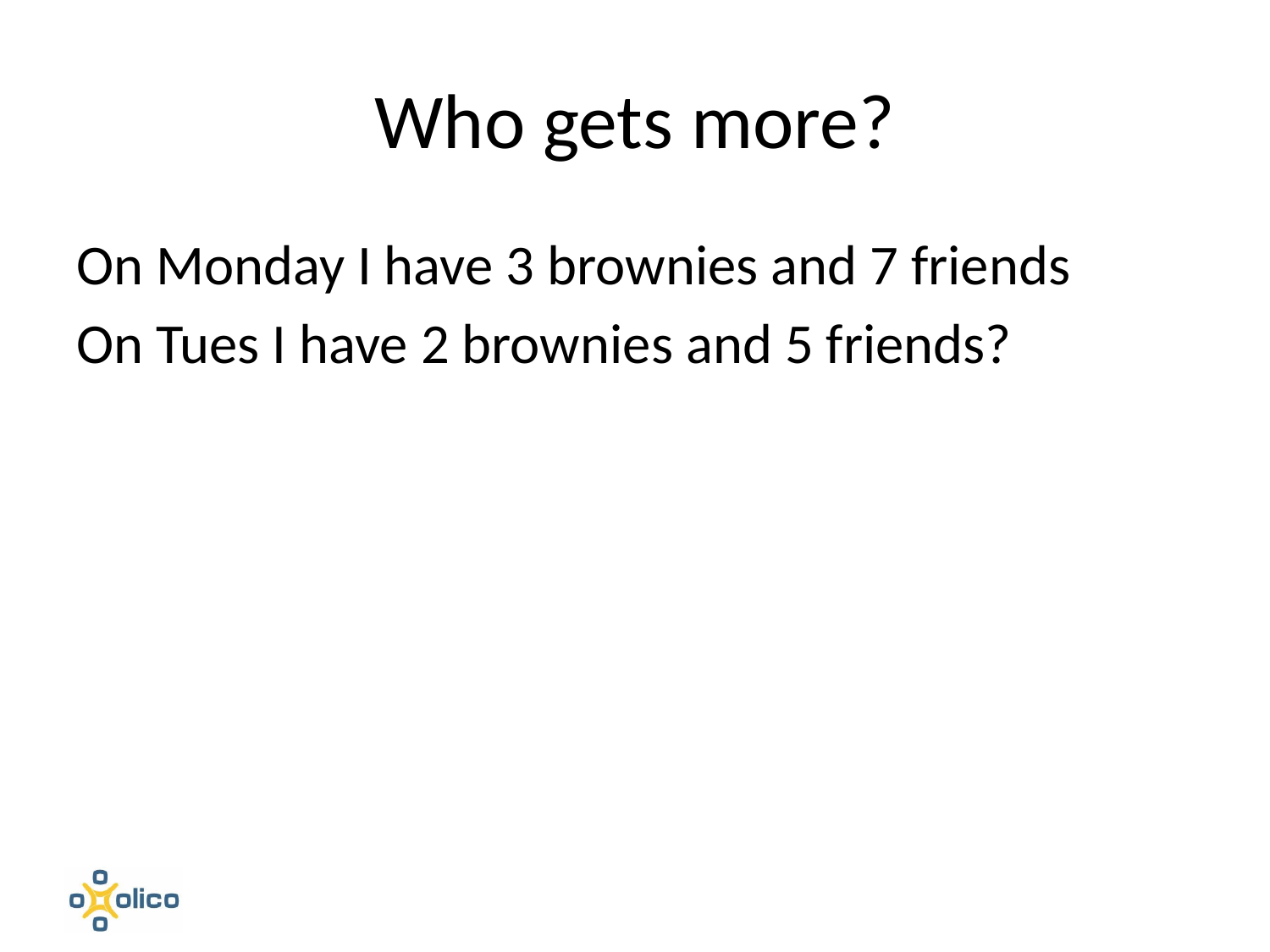

# Who gets more?
On Monday I have 3 brownies and 7 friends
On Tues I have 2 brownies and 5 friends?